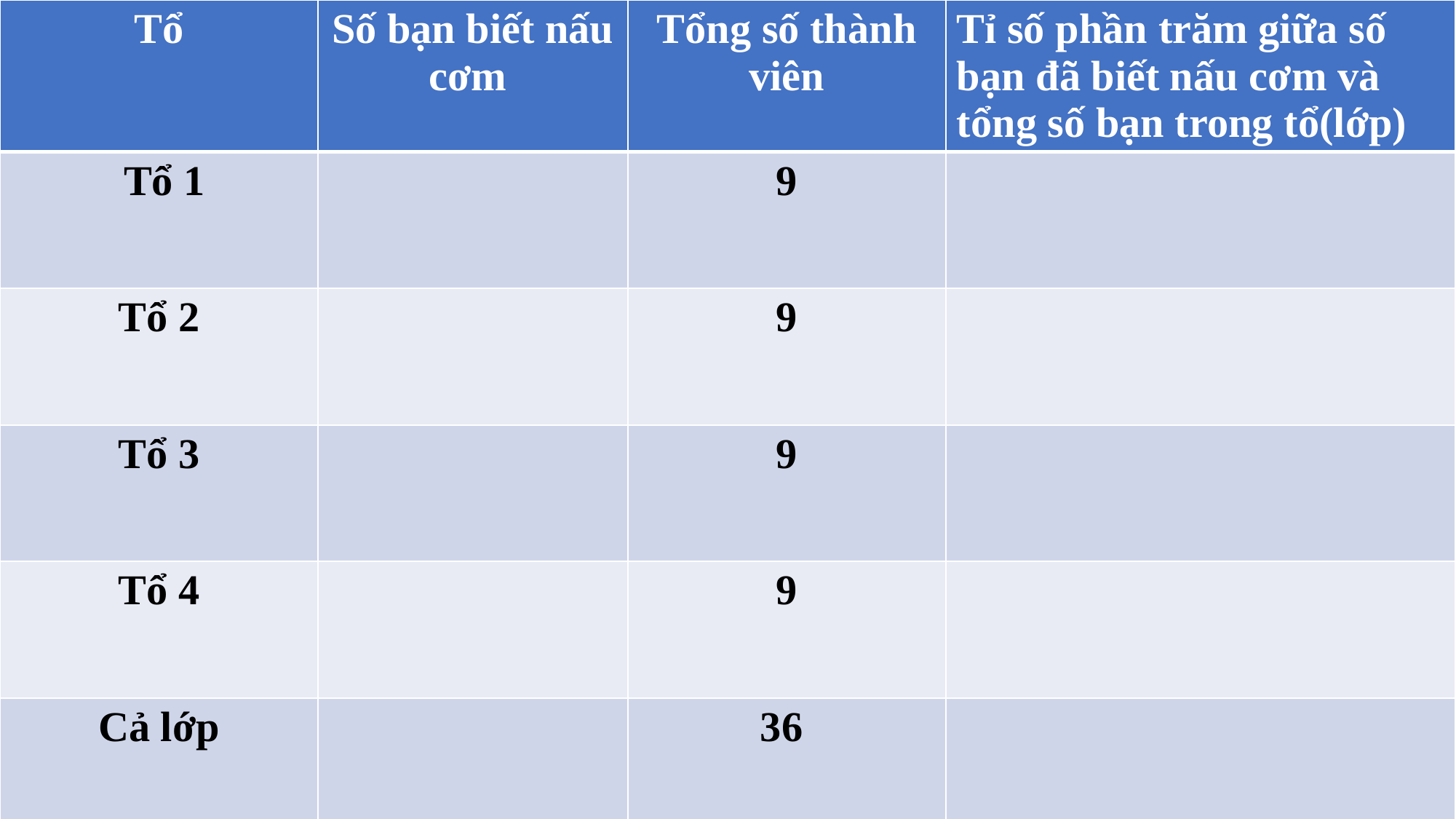

| Tổ | Số bạn biết nấu cơm | Tổng số thành viên | Tỉ số phần trăm giữa số bạn đã biết nấu cơm và tổng số bạn trong tổ(lớp) |
| --- | --- | --- | --- |
| Tổ 1 |  | 9 |  |
| Tổ 2 |  | 9 |  |
| Tổ 3 |  | 9 |  |
| Tổ 4 |  | 9 |  |
| Cả lớp |  | 36 |  |